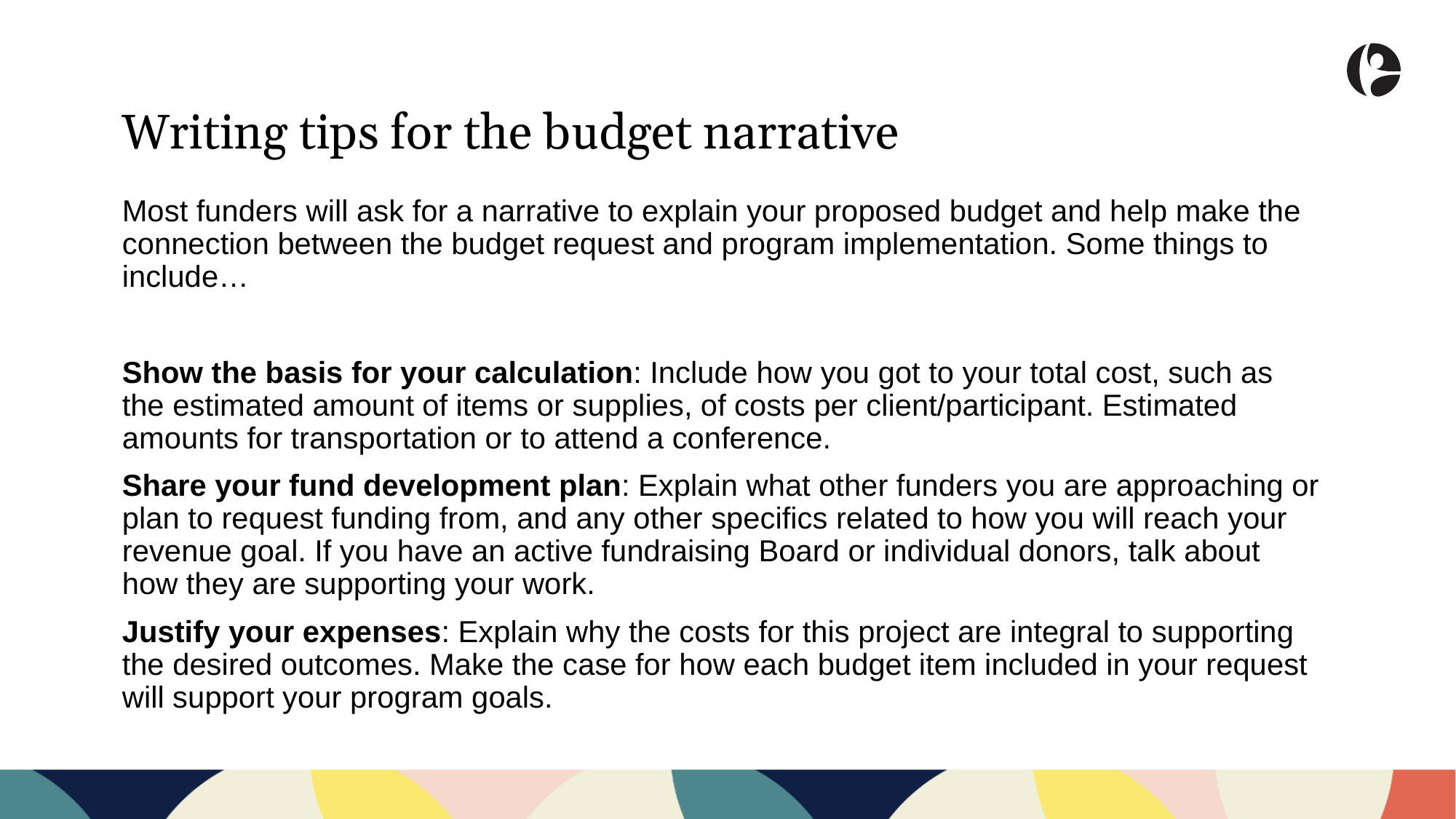

Writing tips for the budget narrative
Most funders will ask for a narrative to explain your proposed budget and help make the connection between the budget request and program implementation. Some things to include…

Show the basis for your calculation: Include how you got to your total cost, such as the estimated amount of items or supplies, of costs per client/participant. Estimated amounts for transportation or to attend a conference.
Share your fund development plan: Explain what other funders you are approaching or plan to request funding from, and any other specifics related to how you will reach your revenue goal. If you have an active fundraising Board or individual donors, talk about how they are supporting your work.
Justify your expenses: Explain why the costs for this project are integral to supporting the desired outcomes. Make the case for how each budget item included in your request will support your program goals.